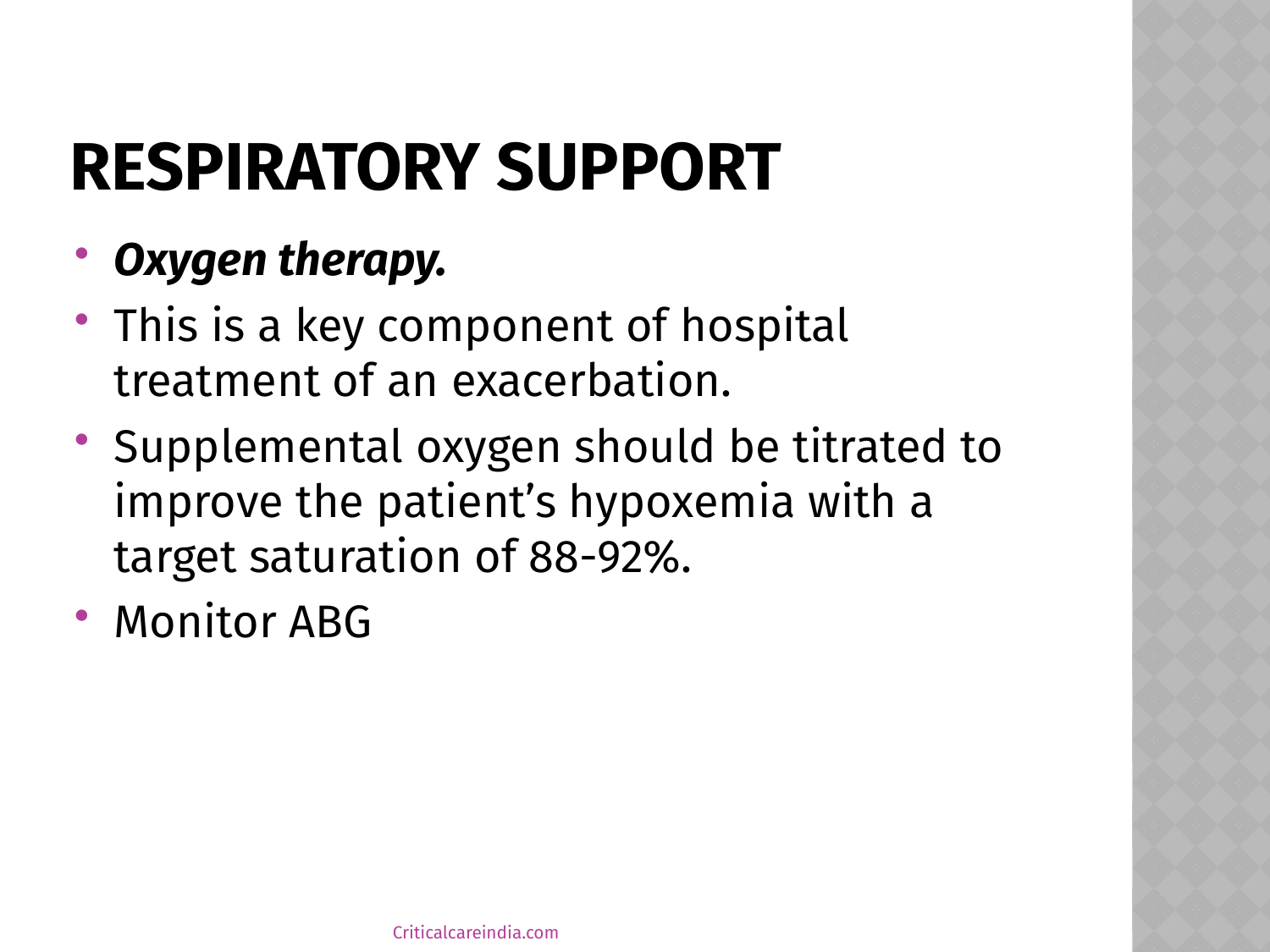

# Respiratory Support
Oxygen therapy.
This is a key component of hospital treatment of an exacerbation.
Supplemental oxygen should be titrated to improve the patient’s hypoxemia with a target saturation of 88-92%.
Monitor ABG
Criticalcareindia.com